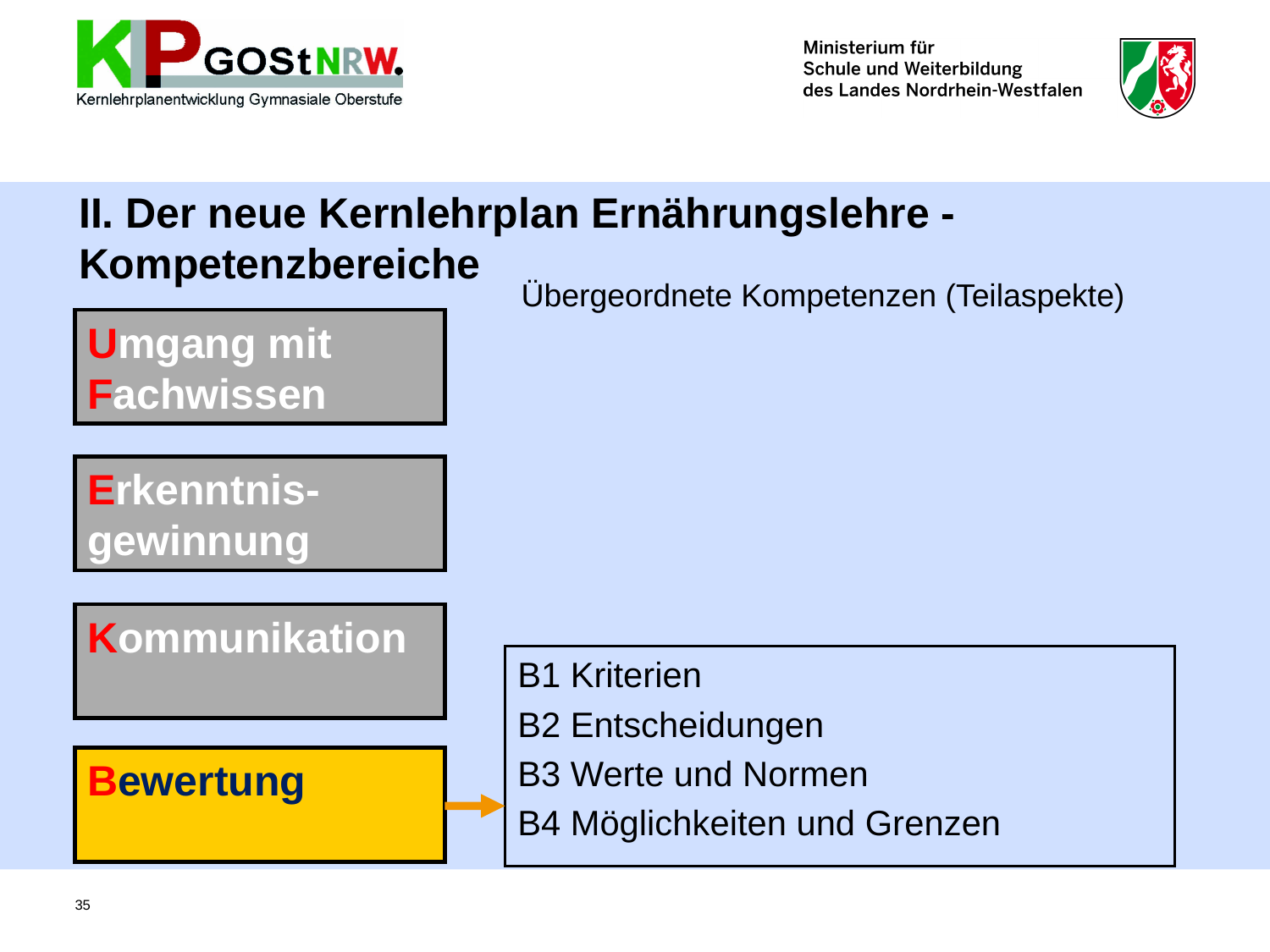

# II. Der neue Kernlehrplan Ernährungslehre - Kompetenzbereiche
Übergeordnete Kompetenzen (Teilaspekte)
Umgang mit Fachwissen
Erkenntnis-gewinnung
Kommunikation
B1 Kriterien
B2 Entscheidungen
B3 Werte und Normen
B4 Möglichkeiten und Grenzen
Bewertung

35